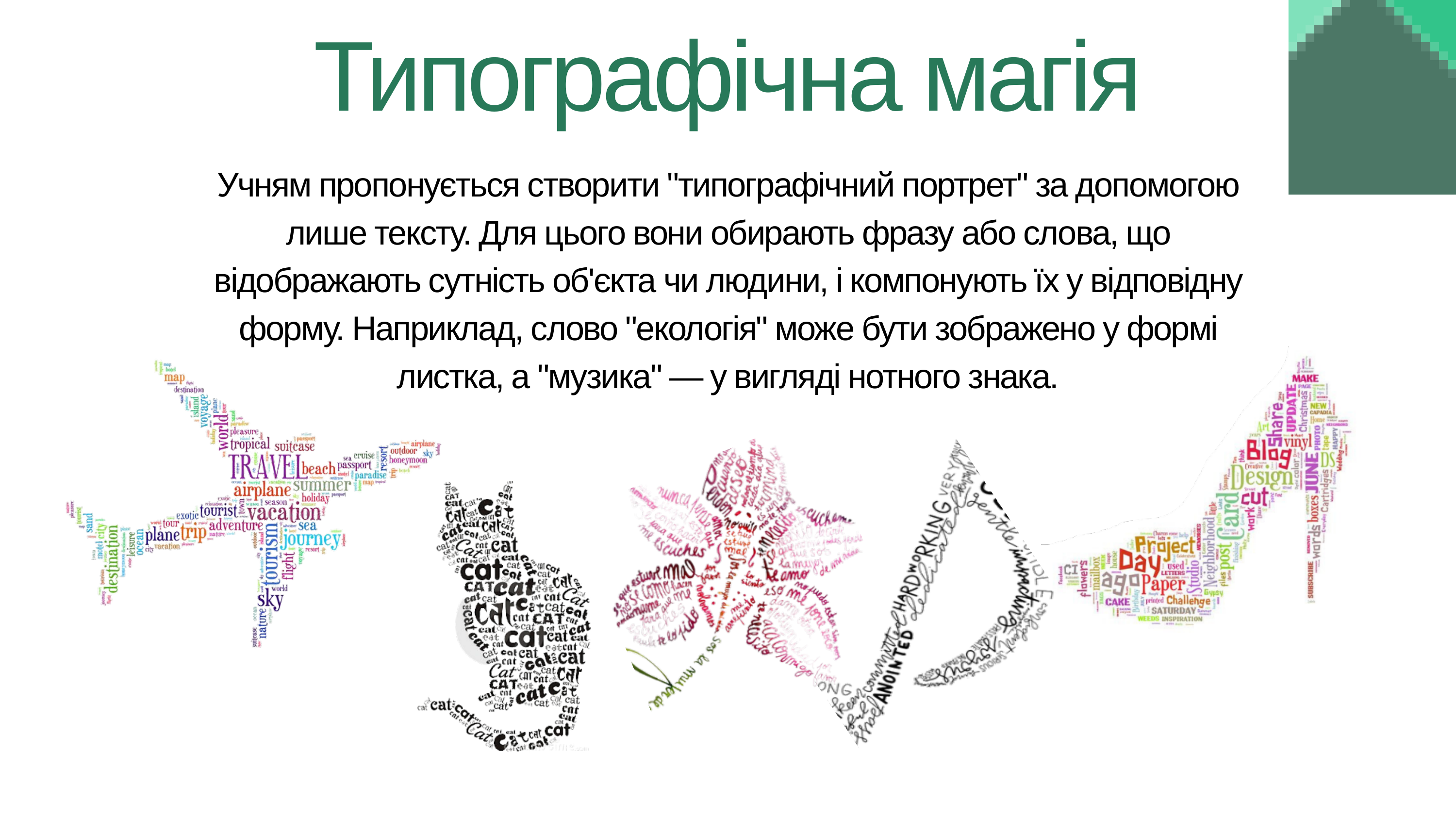

Типографічна магія
Учням пропонується створити "типографічний портрет" за допомогою лише тексту. Для цього вони обирають фразу або слова, що відображають сутність об'єкта чи людини, і компонують їх у відповідну форму. Наприклад, слово "екологія" може бути зображено у формі листка, а "музика" — у вигляді нотного знака.